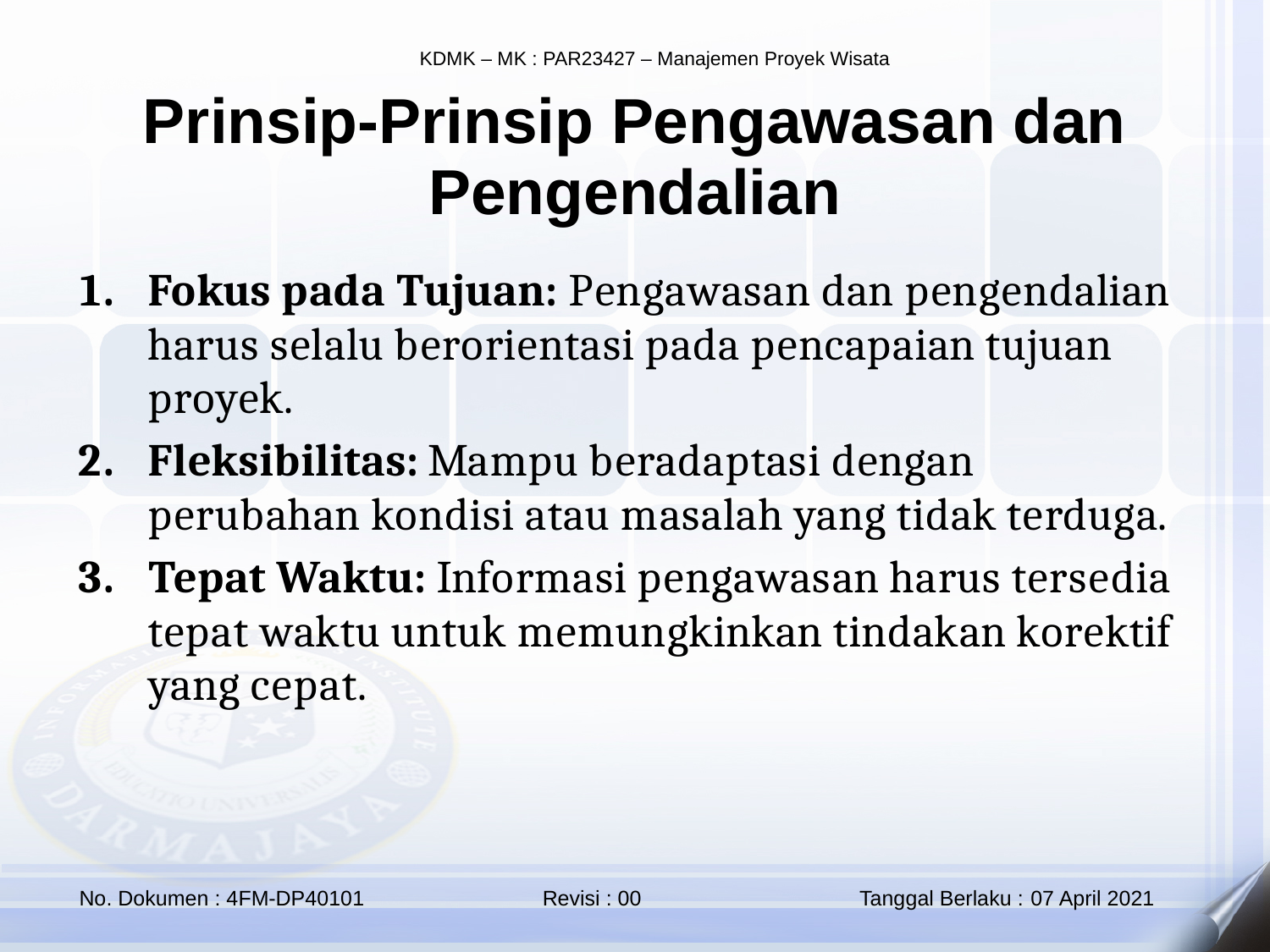

Prinsip-Prinsip Pengawasan dan Pengendalian
Fokus pada Tujuan: Pengawasan dan pengendalian harus selalu berorientasi pada pencapaian tujuan proyek.
Fleksibilitas: Mampu beradaptasi dengan perubahan kondisi atau masalah yang tidak terduga.
Tepat Waktu: Informasi pengawasan harus tersedia tepat waktu untuk memungkinkan tindakan korektif yang cepat.